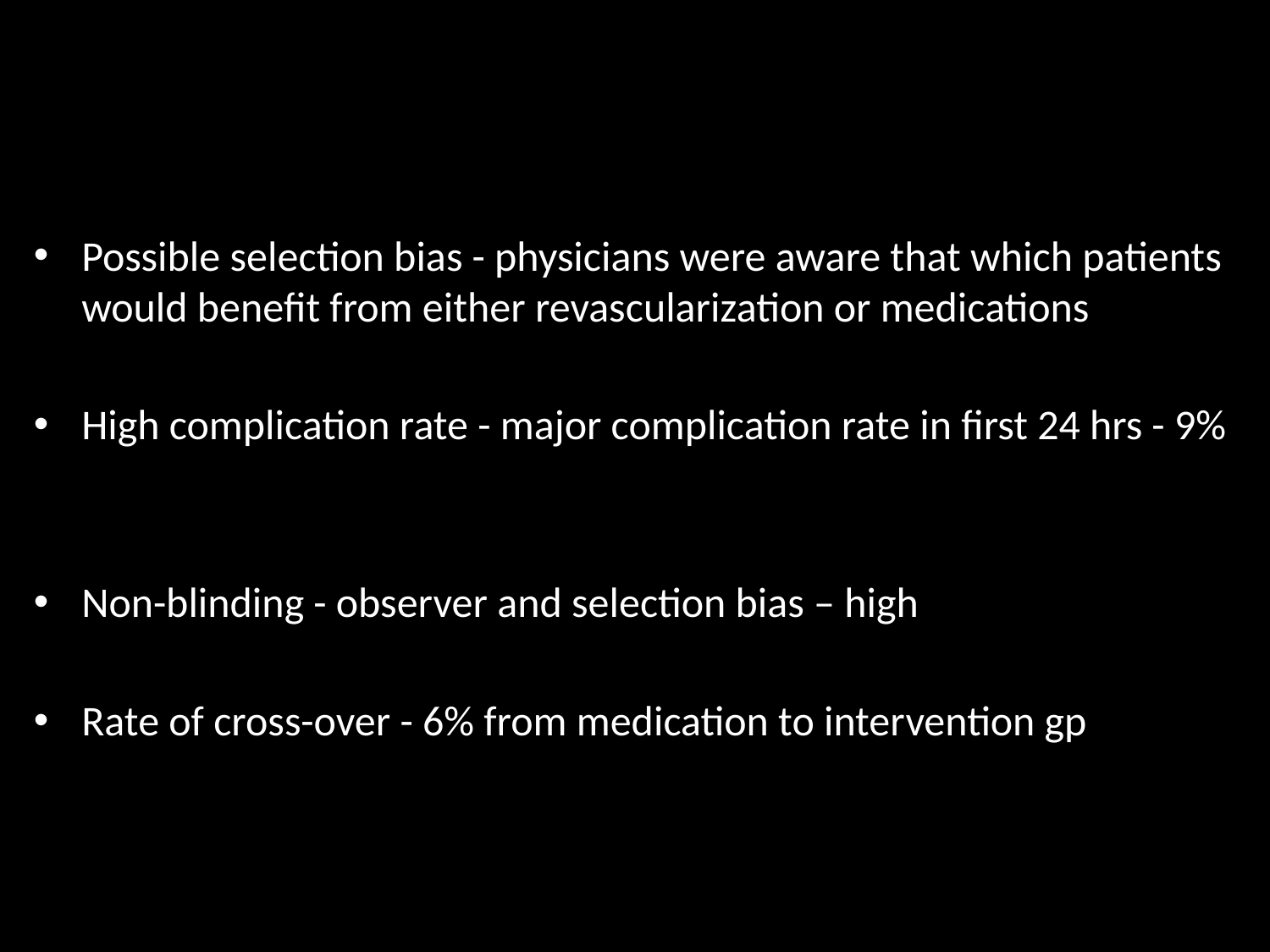

#
Possible selection bias - physicians were aware that which patients would benefit from either revascularization or medications

High complication rate - major complication rate in first 24 hrs - 9%

Non-blinding - observer and selection bias – high

Rate of cross-over - 6% from medication to intervention gp